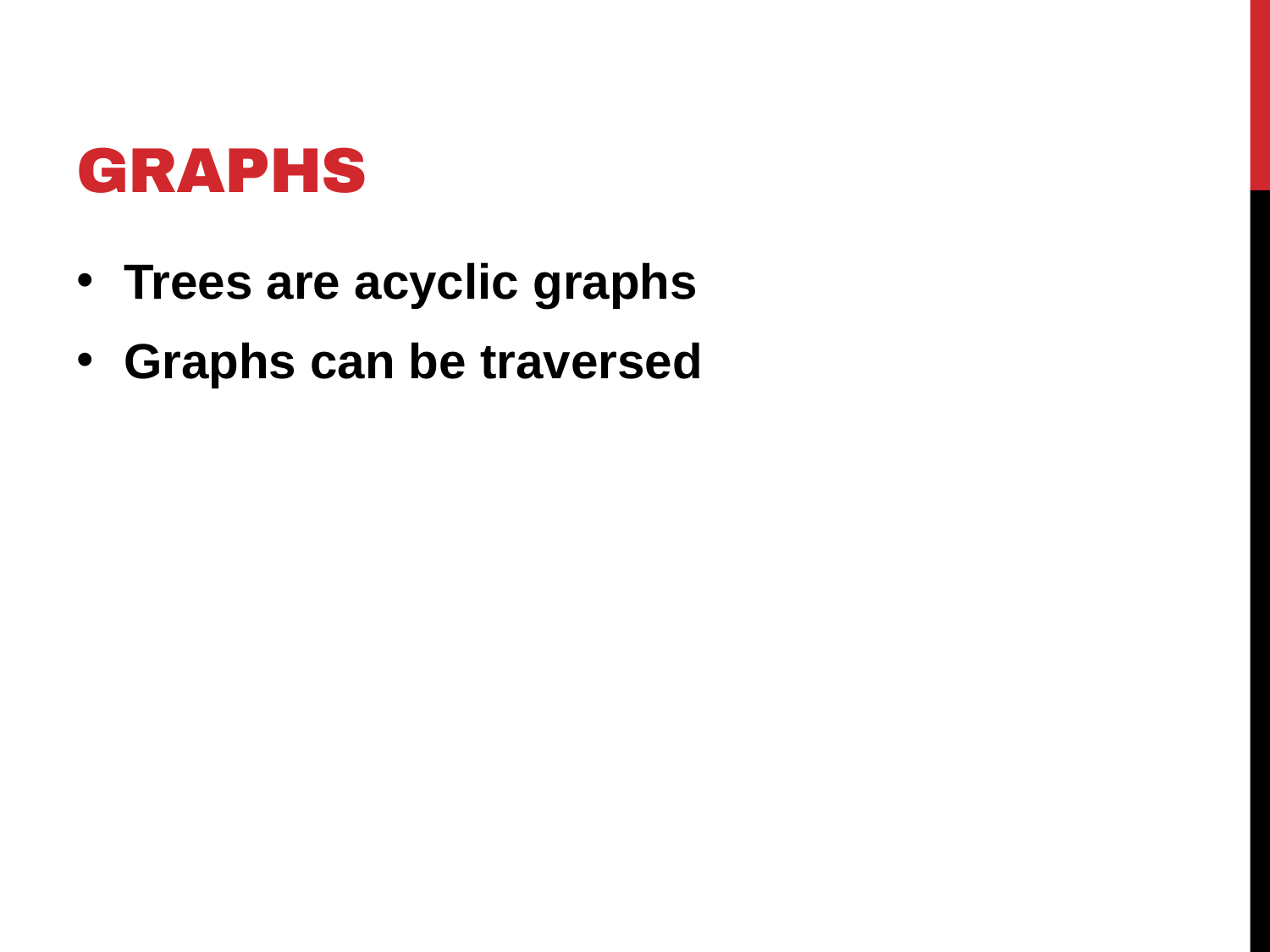

# Graphs
Trees are acyclic graphs
Graphs can be traversed